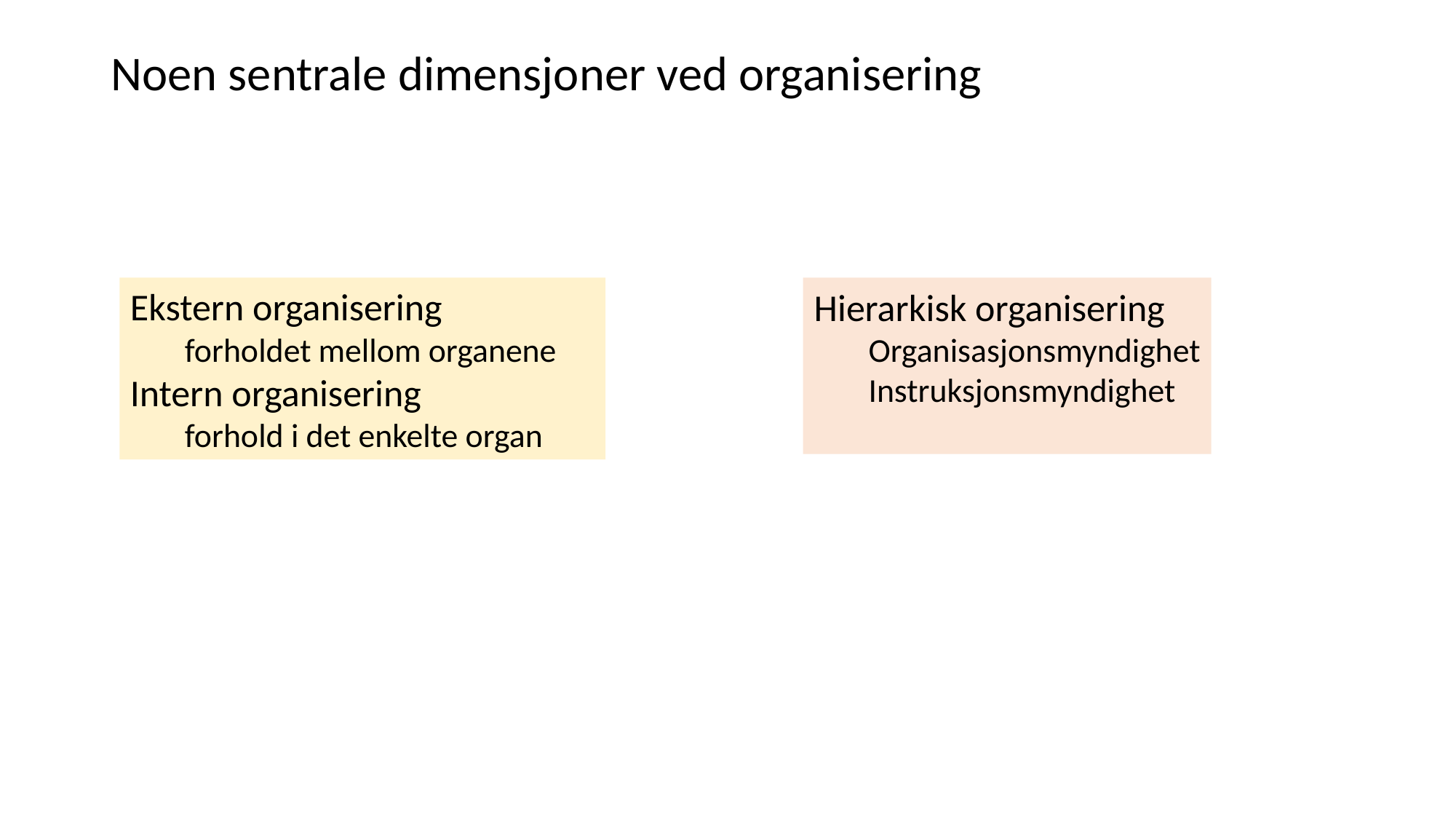

# Noen sentrale dimensjoner ved organisering
Ekstern organisering
forholdet mellom organene
Intern organisering
forhold i det enkelte organ
Hierarkisk organisering
Organisasjonsmyndighet
Instruksjonsmyndighet